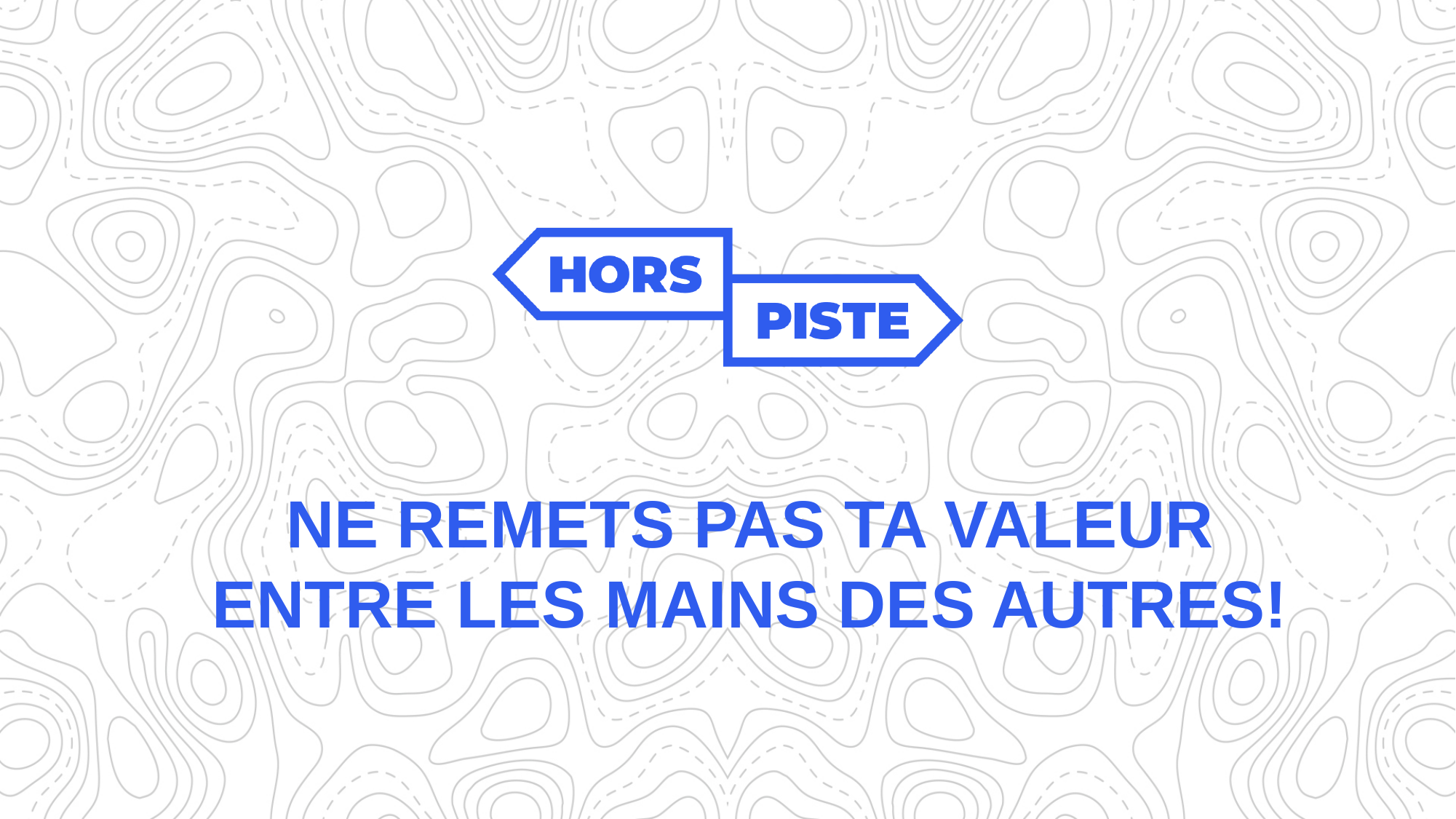

Ne remets pas ta valeur entre les mains des autres!